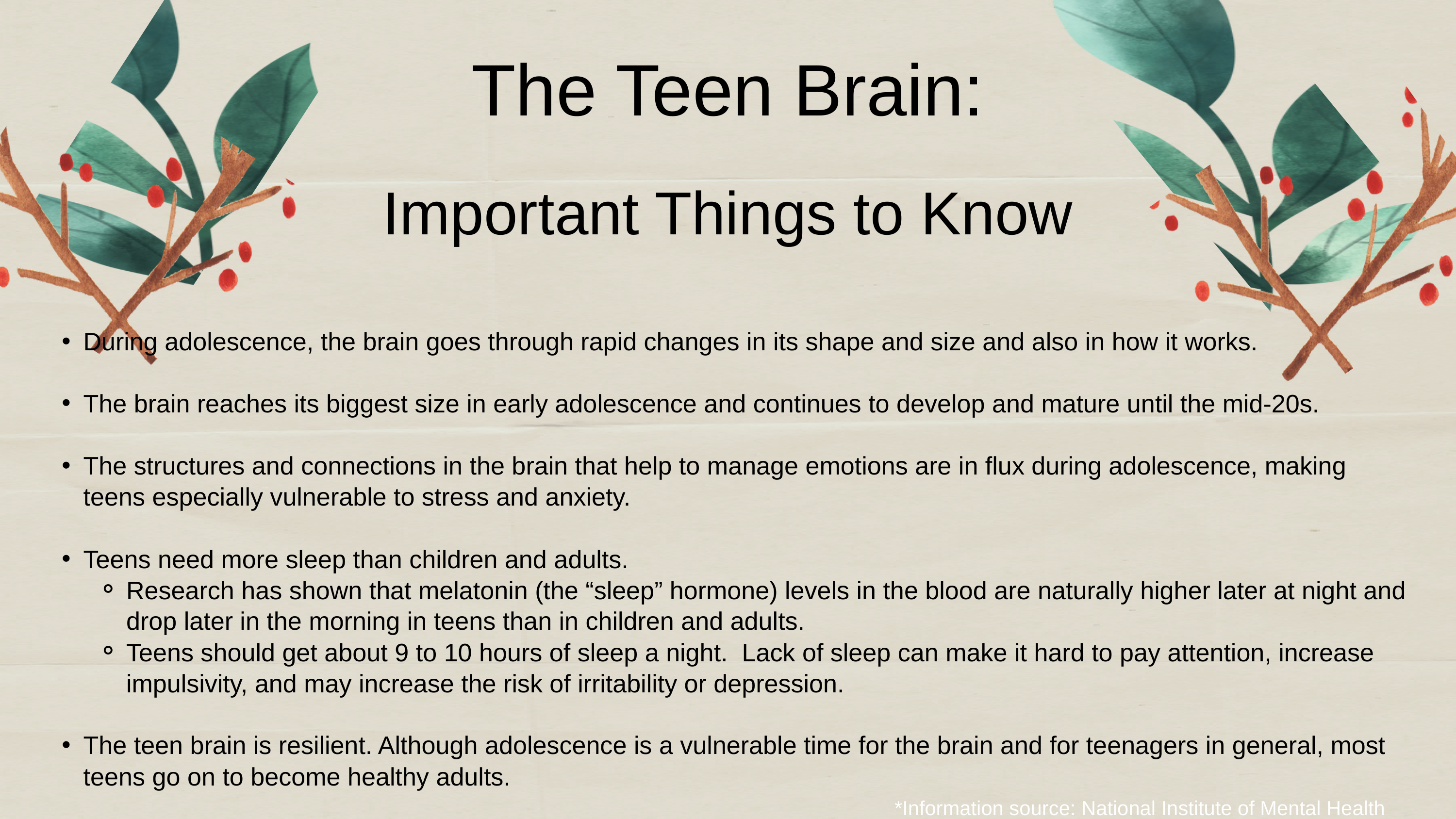

The Teen Brain:
Important Things to Know

During adolescence, the brain goes through rapid changes in its shape and size and also in how it works.

The brain reaches its biggest size in early adolescence and continues to develop and mature until the mid-20s.

The structures and connections in the brain that help to manage emotions are in flux during adolescence, making teens especially vulnerable to stress and anxiety.

Teens need more sleep than children and adults.
Research has shown that melatonin (the “sleep” hormone) levels in the blood are naturally higher later at night and drop later in the morning in teens than in children and adults.
Teens should get about 9 to 10 hours of sleep a night.  Lack of sleep can make it hard to pay attention, increase impulsivity, and may increase the risk of irritability or depression.

The teen brain is resilient. Although adolescence is a vulnerable time for the brain and for teenagers in general, most teens go on to become healthy adults.

*Information source: National Institute of Mental Health